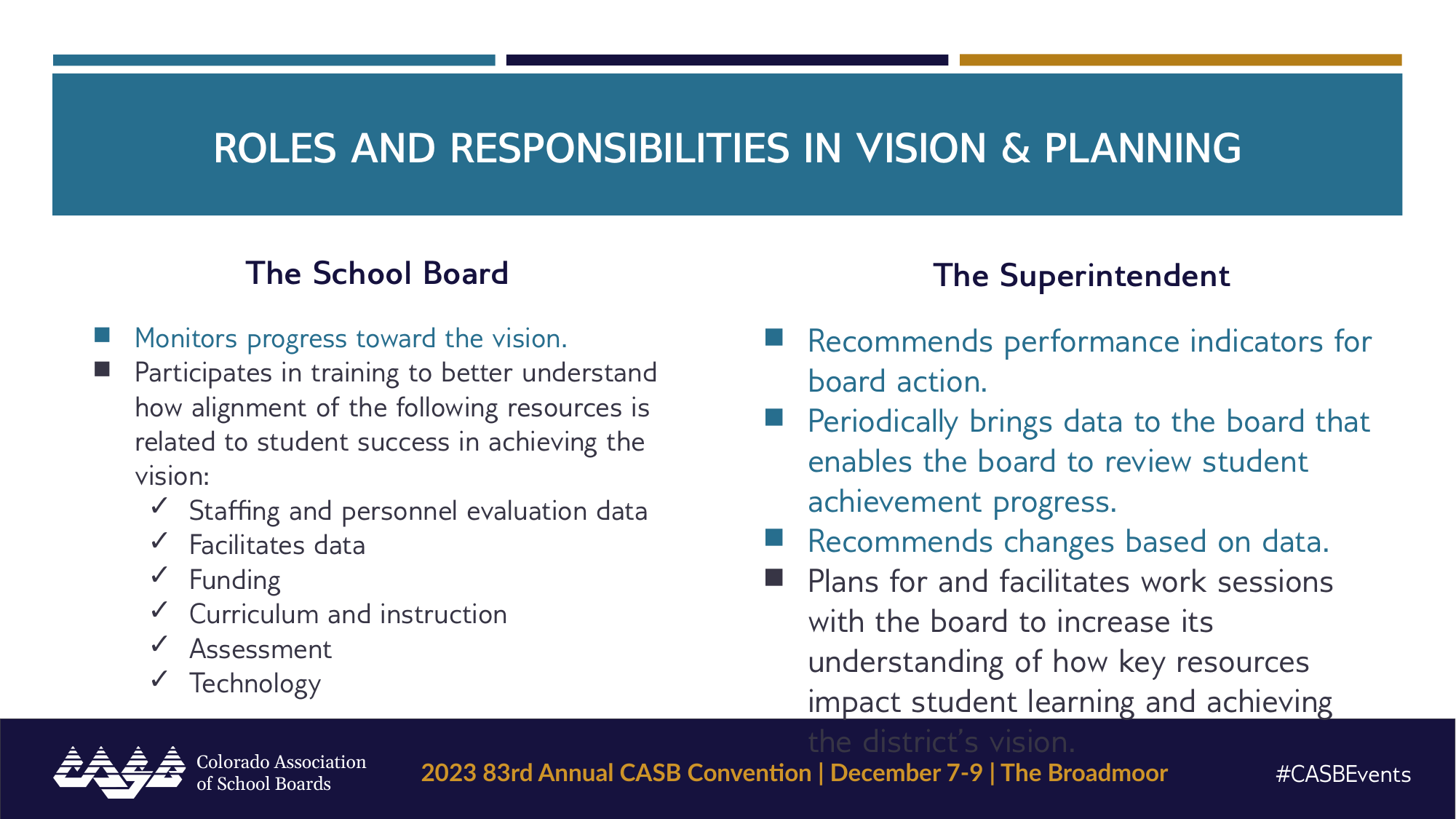

ROLES AND RESPONSIBILITIES IN VISION & PLANNING
The School Board
The Superintendent
Monitors progress toward the vision.
Participates in training to better understand how alignment of the following resources is related to student success in achieving the vision:
Staffing and personnel evaluation data
Facilitates data
Funding
Curriculum and instruction
Assessment
Technology

Recommends performance indicators for board action.
Periodically brings data to the board that enables the board to review student achievement progress.
Recommends changes based on data.
Plans for and facilitates work sessions with the board to increase its understanding of how key resources impact student learning and achieving the district’s vision.